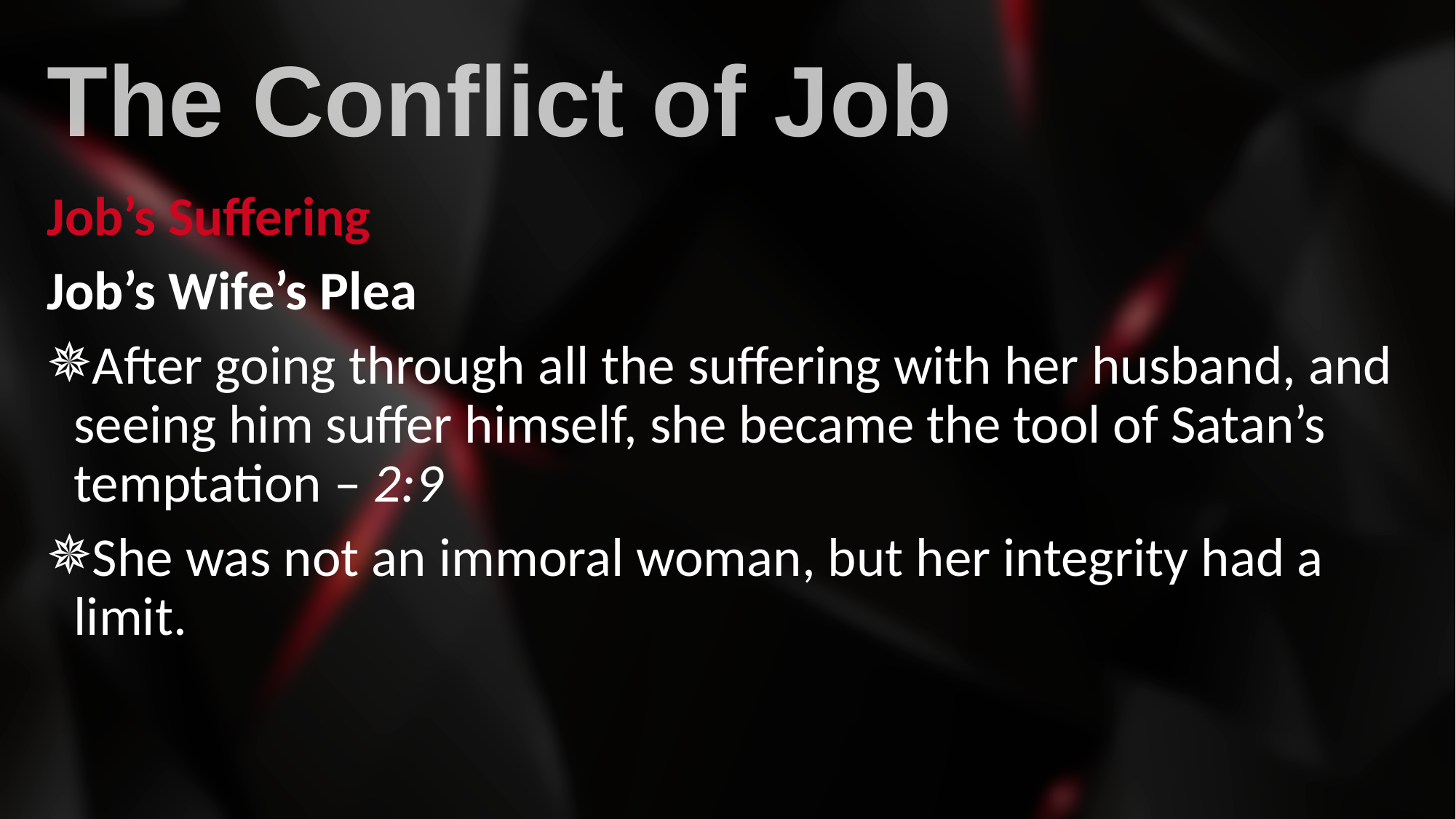

# The Conflict of Job
Job’s Suffering
Job’s Wife’s Plea
After going through all the suffering with her husband, and seeing him suffer himself, she became the tool of Satan’s temptation – 2:9
She was not an immoral woman, but her integrity had a limit.